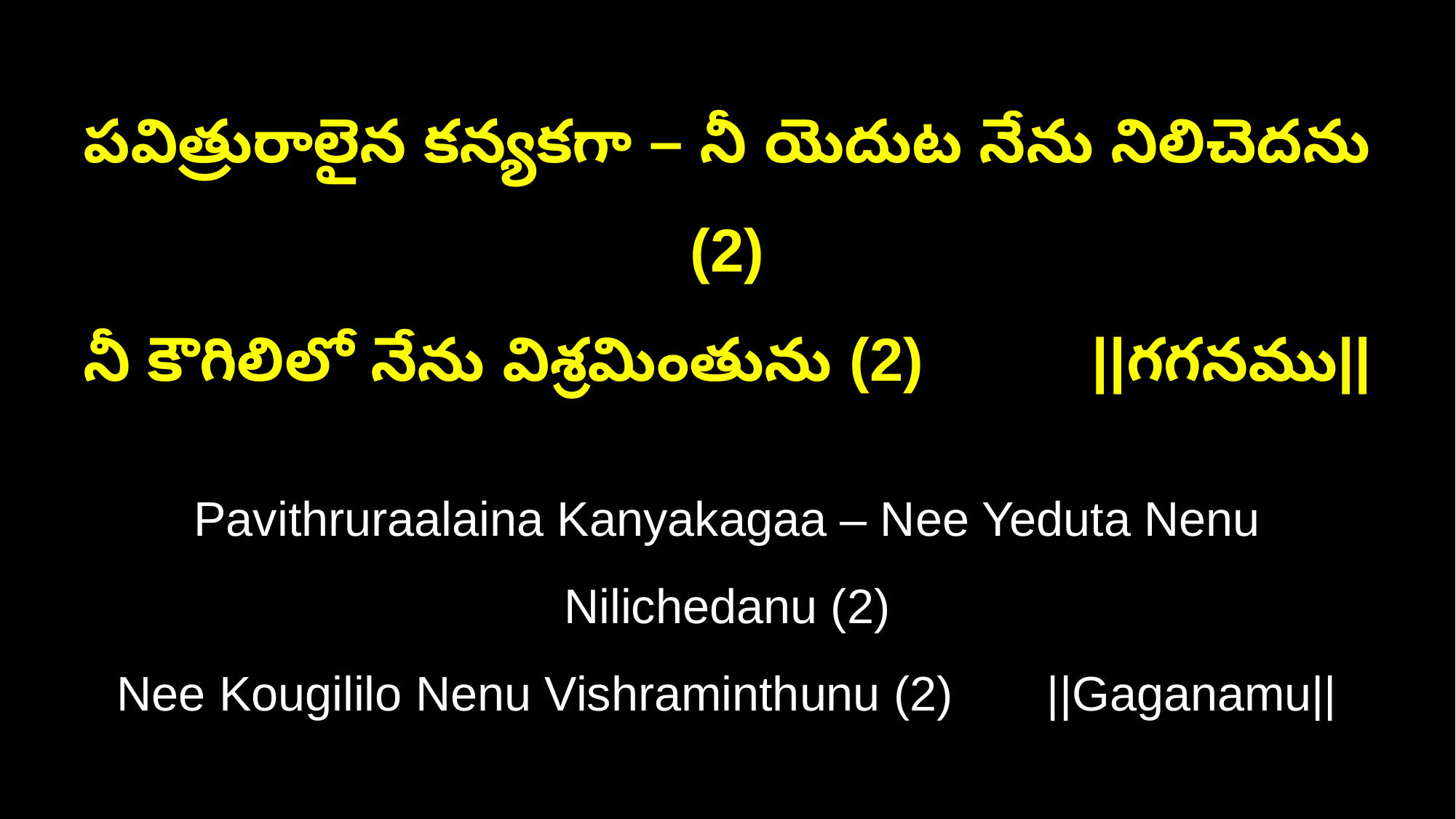

పవిత్రురాలైన కన్యకగా – నీ యెదుట నేను నిలిచెదను (2)
నీ కౌగిలిలో నేను విశ్రమింతును (2)          ||గగనము||
Pavithruraalaina Kanyakagaa – Nee Yeduta Nenu Nilichedanu (2)
Nee Kougililo Nenu Vishraminthunu (2)       ||Gaganamu||